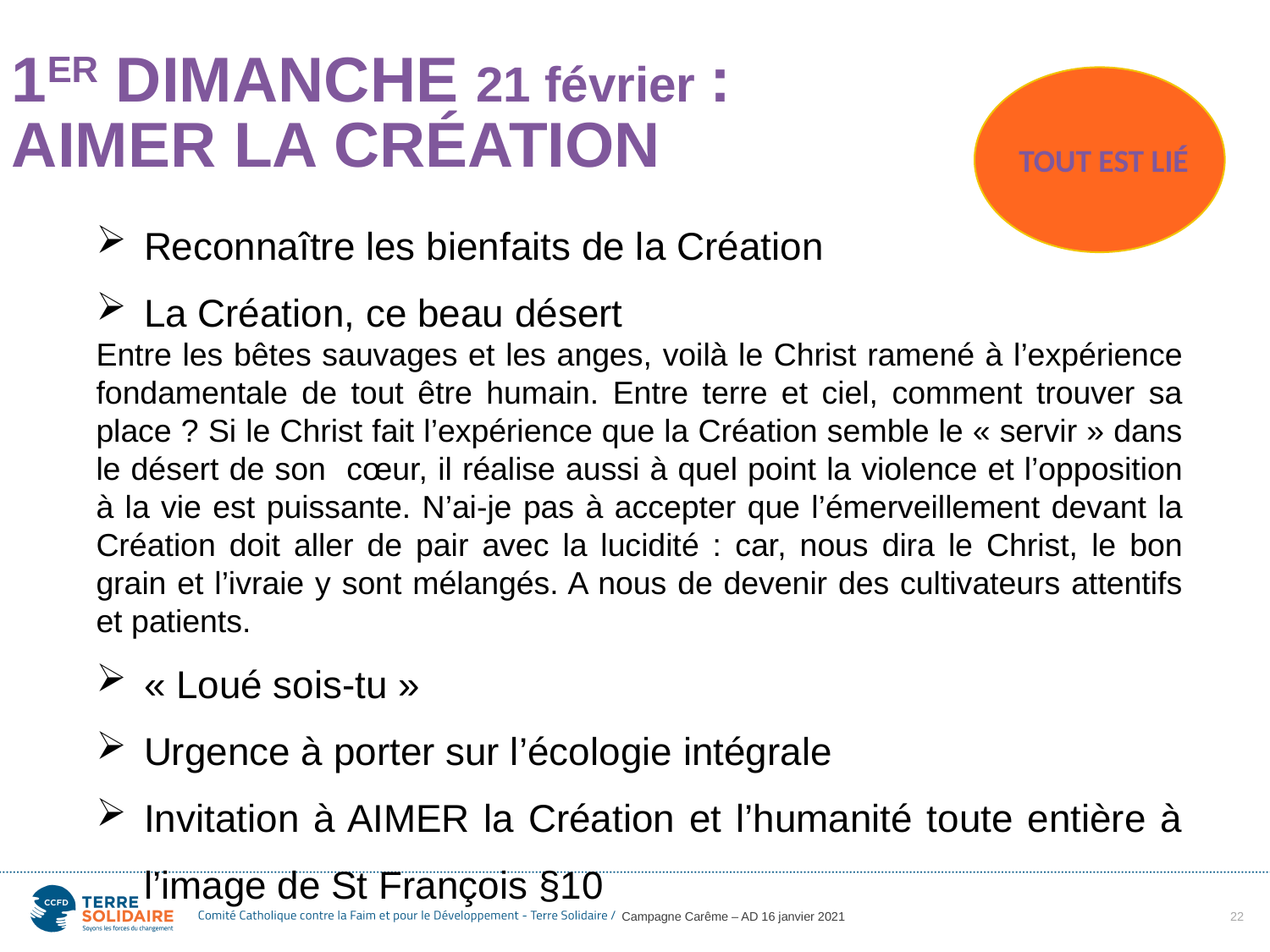

1ER DIMANCHE 21 février :
AIMER LA CRÉATION

TOUT EST LIÉ
Reconnaître les bienfaits de la Création
La Création, ce beau désert
Entre les bêtes sauvages et les anges, voilà le Christ ramené à l’expérience fondamentale de tout être humain. Entre terre et ciel, comment trouver sa place ? Si le Christ fait l’expérience que la Création semble le « servir » dans le désert de son  cœur, il réalise aussi à quel point la violence et l’opposition à la vie est puissante. N’ai-je pas à accepter que l’émerveillement devant la Création doit aller de pair avec la lucidité : car, nous dira le Christ, le bon grain et l’ivraie y sont mélangés. A nous de devenir des cultivateurs attentifs et patients.
« Loué sois-tu »
Urgence à porter sur l’écologie intégrale
Invitation à AIMER la Création et l’humanité toute entière à l’image de St François §10

Campagne Carême – AD 16 janvier 2021
22